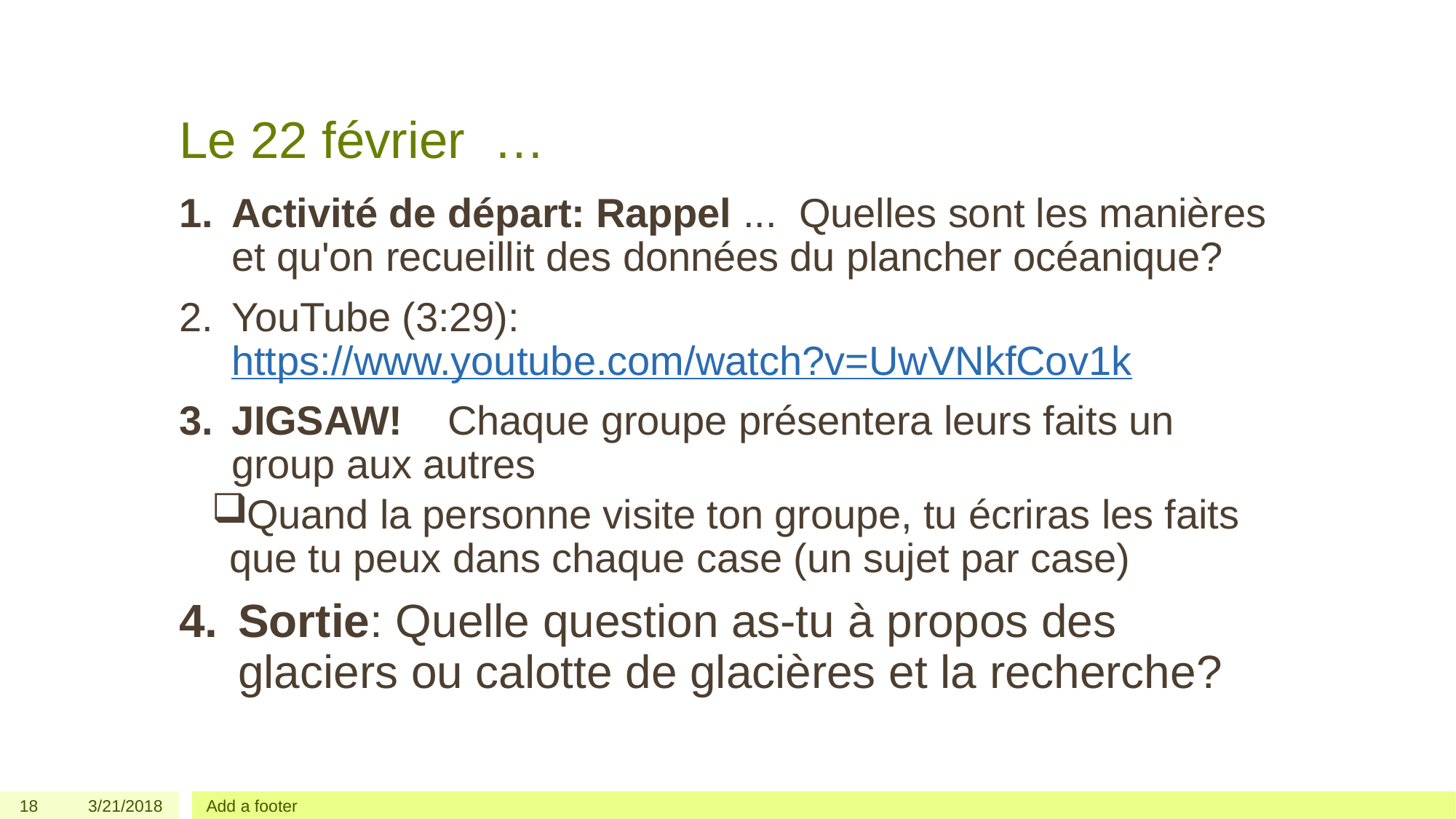

# Le 22 février  …
Activité de départ: Rappel ...  Quelles sont les manières et qu'on recueillit des données du plancher océanique?
YouTube (3:29): https://www.youtube.com/watch?v=UwVNkfCov1k
JIGSAW!    Chaque groupe présentera leurs faits un group aux autres
Quand la personne visite ton groupe, tu écriras les faits que tu peux dans chaque case (un sujet par case)
Sortie: Quelle question as-tu à propos des glaciers ou calotte de glacières et la recherche?
18
3/21/2018
Add a footer